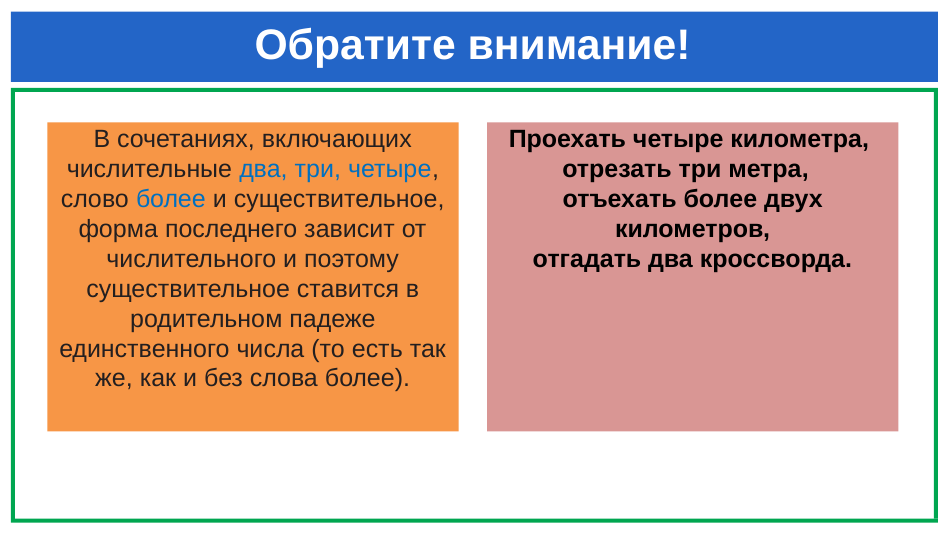

# Обратите внимание!
В сочетаниях, включающих числительные два, три, четыре, слово более и существительное, форма последнего зависит от числительного и поэтому существительное ставится в родительном падеже единственного числа (то есть так же, как и без слова более).
Проехать четыре километра,  отрезать три метра,
отъехать более двух километров,
отгадать два кроссворда.